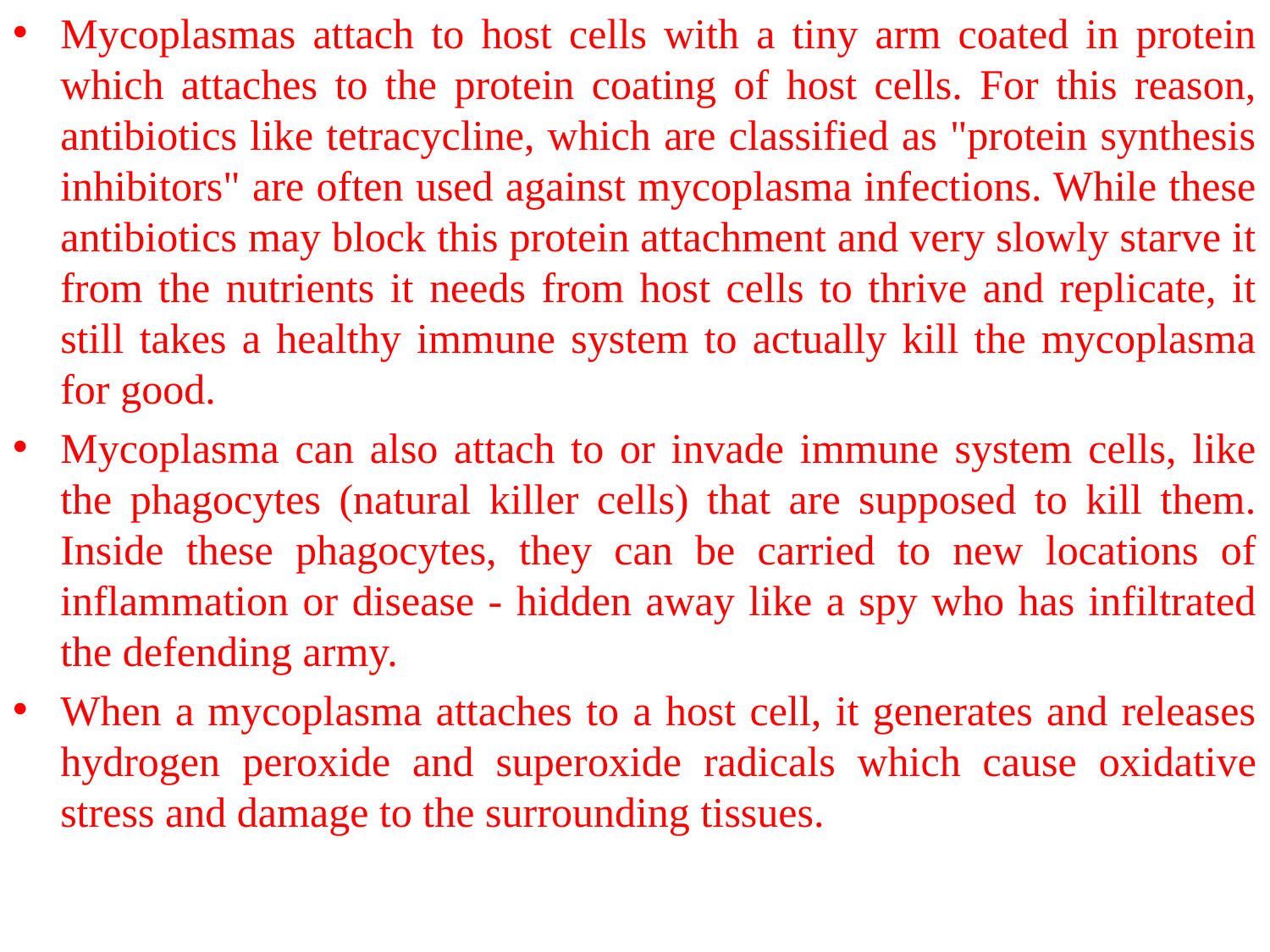

Mycoplasmas attach to host cells with a tiny arm coated in protein which attaches to the protein coating of host cells. For this reason, antibiotics like tetracycline, which are classified as "protein synthesis inhibitors" are often used against mycoplasma infections. While these antibiotics may block this protein attachment and very slowly starve it from the nutrients it needs from host cells to thrive and replicate, it still takes a healthy immune system to actually kill the mycoplasma for good.
Mycoplasma can also attach to or invade immune system cells, like the phagocytes (natural killer cells) that are supposed to kill them. Inside these phagocytes, they can be carried to new locations of inflammation or disease - hidden away like a spy who has infiltrated the defending army.
When a mycoplasma attaches to a host cell, it generates and releases hydrogen peroxide and superoxide radicals which cause oxidative stress and damage to the surrounding tissues.